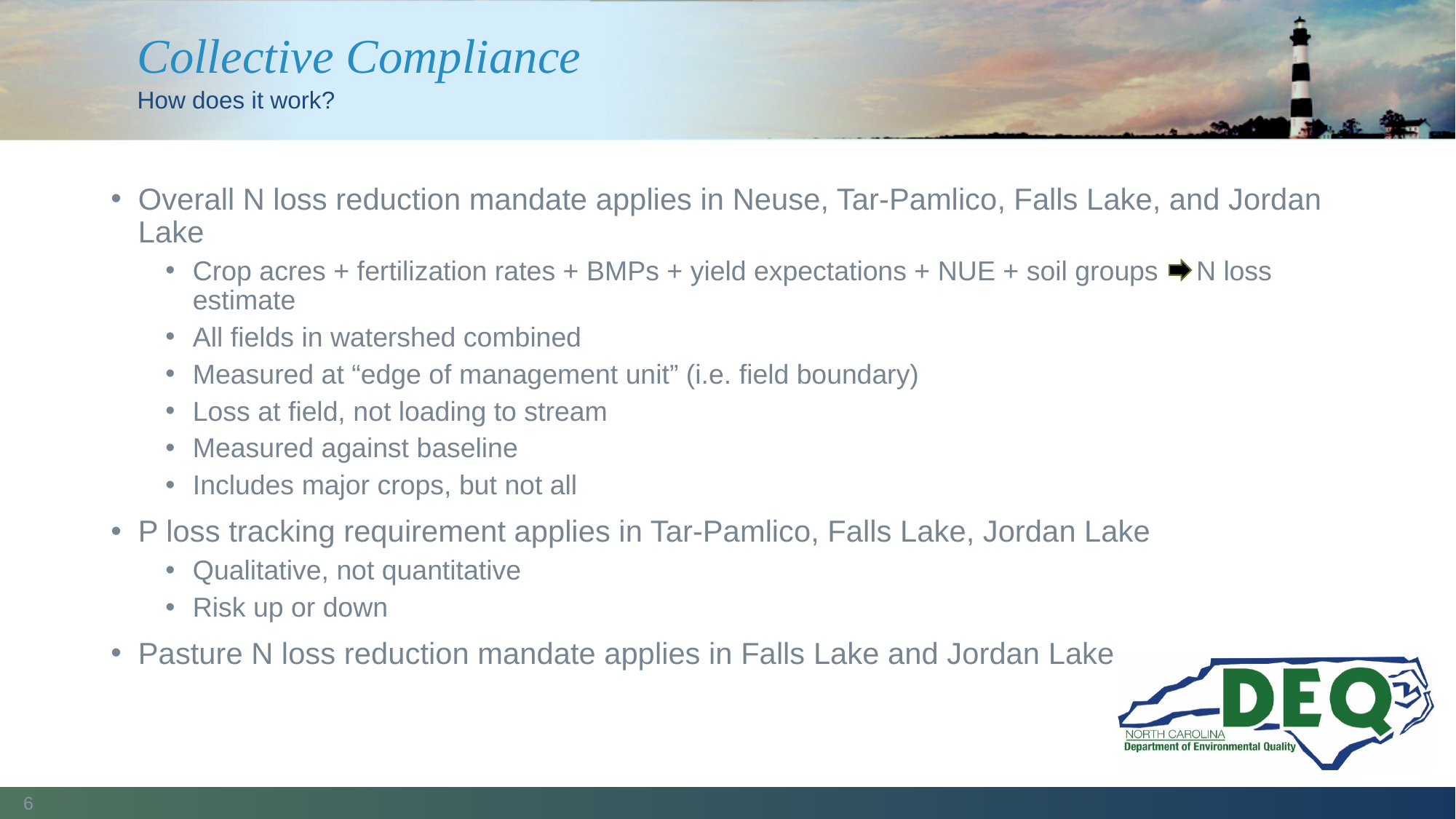

# Collective Compliance
How does it work?
Overall N loss reduction mandate applies in Neuse, Tar-Pamlico, Falls Lake, and Jordan Lake
Crop acres + fertilization rates + BMPs + yield expectations + NUE + soil groups     N loss estimate
All fields in watershed combined
Measured at “edge of management unit” (i.e. field boundary)
Loss at field, not loading to stream
Measured against baseline
Includes major crops, but not all
P loss tracking requirement applies in Tar-Pamlico, Falls Lake, Jordan Lake
Qualitative, not quantitative
Risk up or down
Pasture N loss reduction mandate applies in Falls Lake and Jordan Lake

6